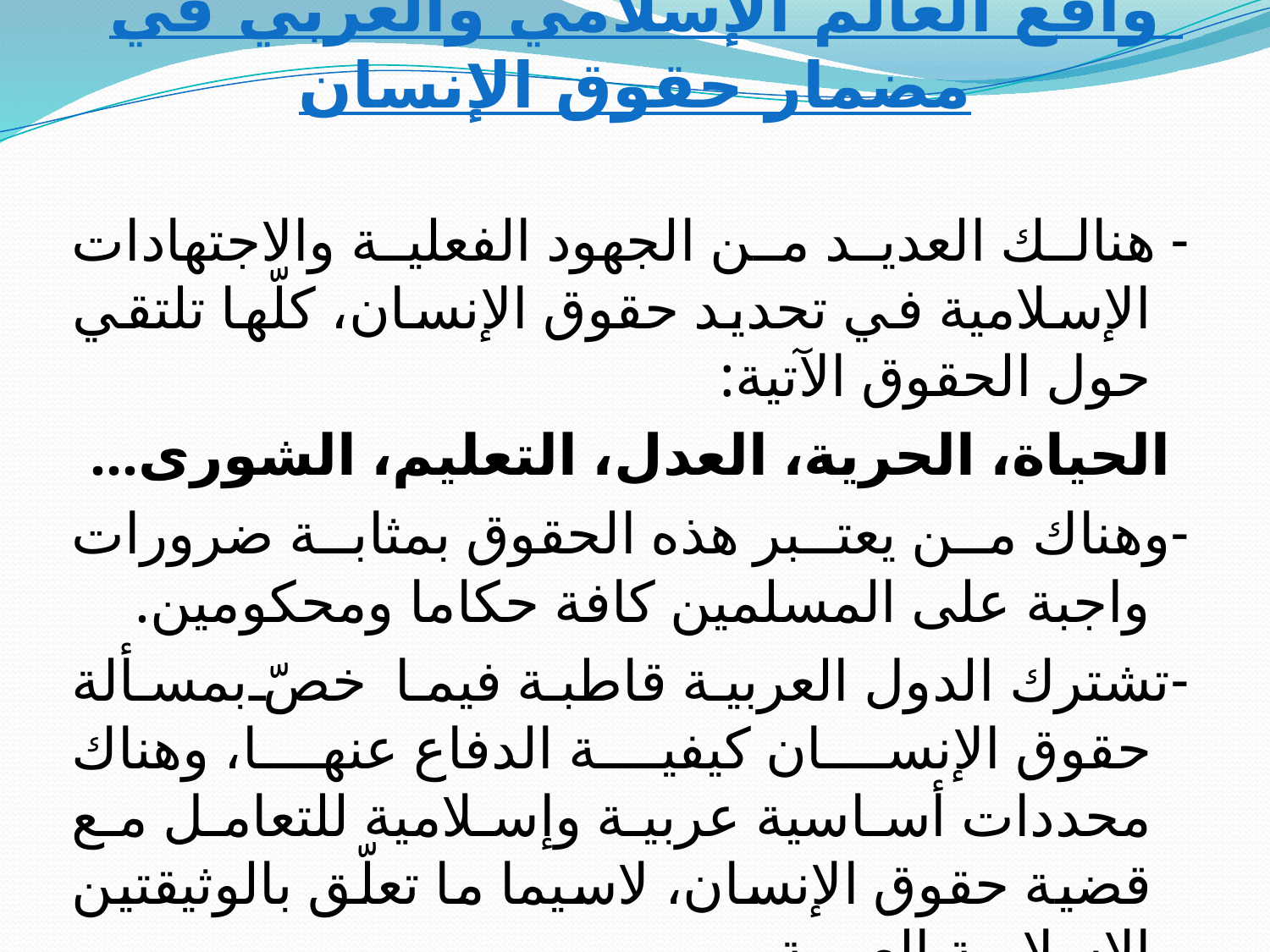

# واقع العالم الإسلامي والعربي في مضمار حقوق الإنسان
- هنالك العديد من الجهود الفعلية والاجتهادات الإسلامية في تحديد حقوق الإنسان، كلّها تلتقي حول الحقوق الآتية:
الحياة، الحرية، العدل، التعليم، الشورى...
-وهناك من يعتبر هذه الحقوق بمثابة ضرورات واجبة على المسلمين كافة حكاما ومحكومين.
-تشترك الدول العربية قاطبة فيما خصّ بمسألة حقوق الإنسان كيفية الدفاع عنها، وهناك محددات أساسية عربية وإسلامية للتعامل مع قضية حقوق الإنسان، لاسيما ما تعلّق بالوثيقتين الإسلامية العربية.